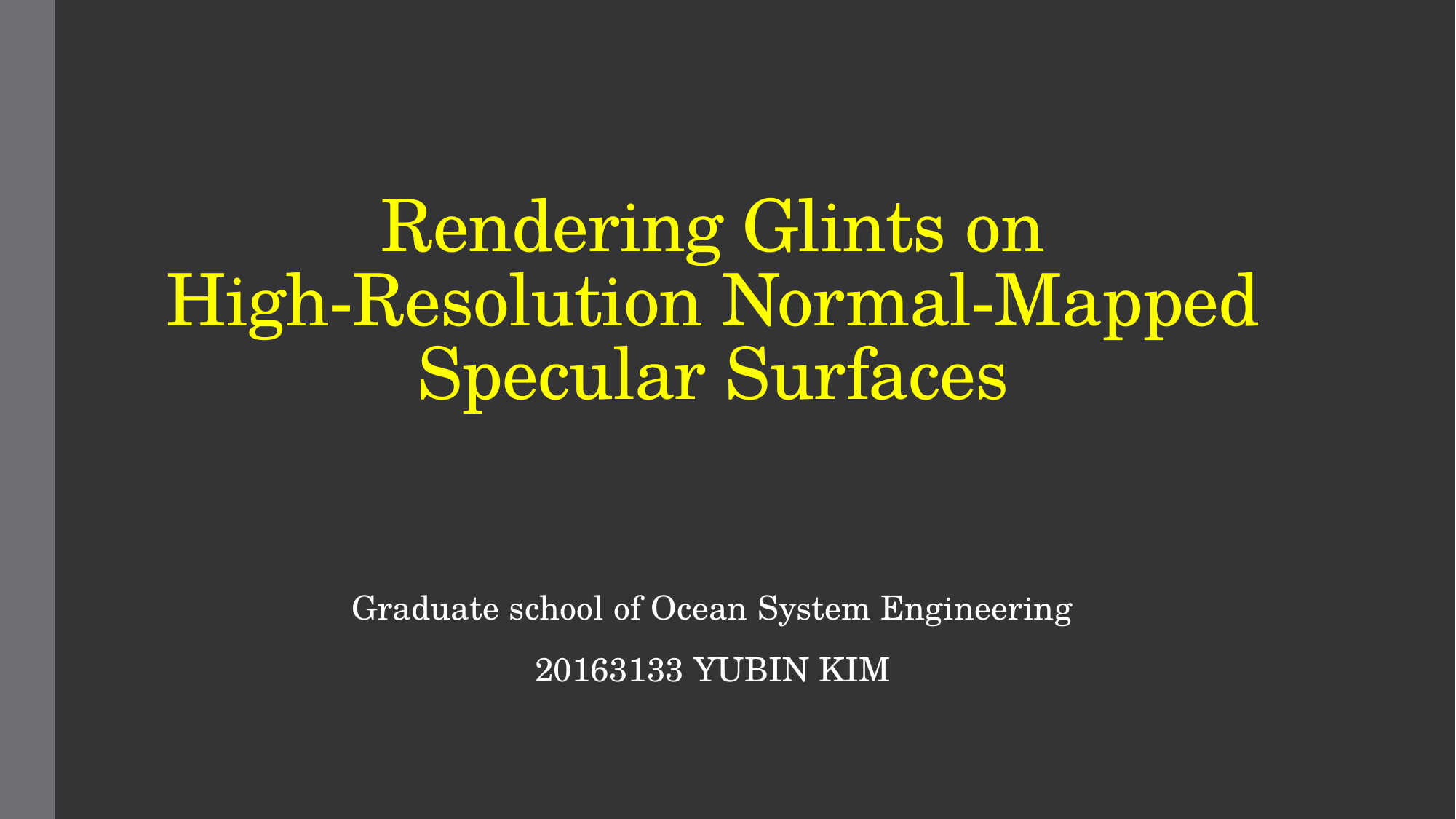

# Rendering Glints on High-Resolution Normal-Mapped Specular Surfaces
Graduate school of Ocean System Engineering
20163133 YUBIN KIM